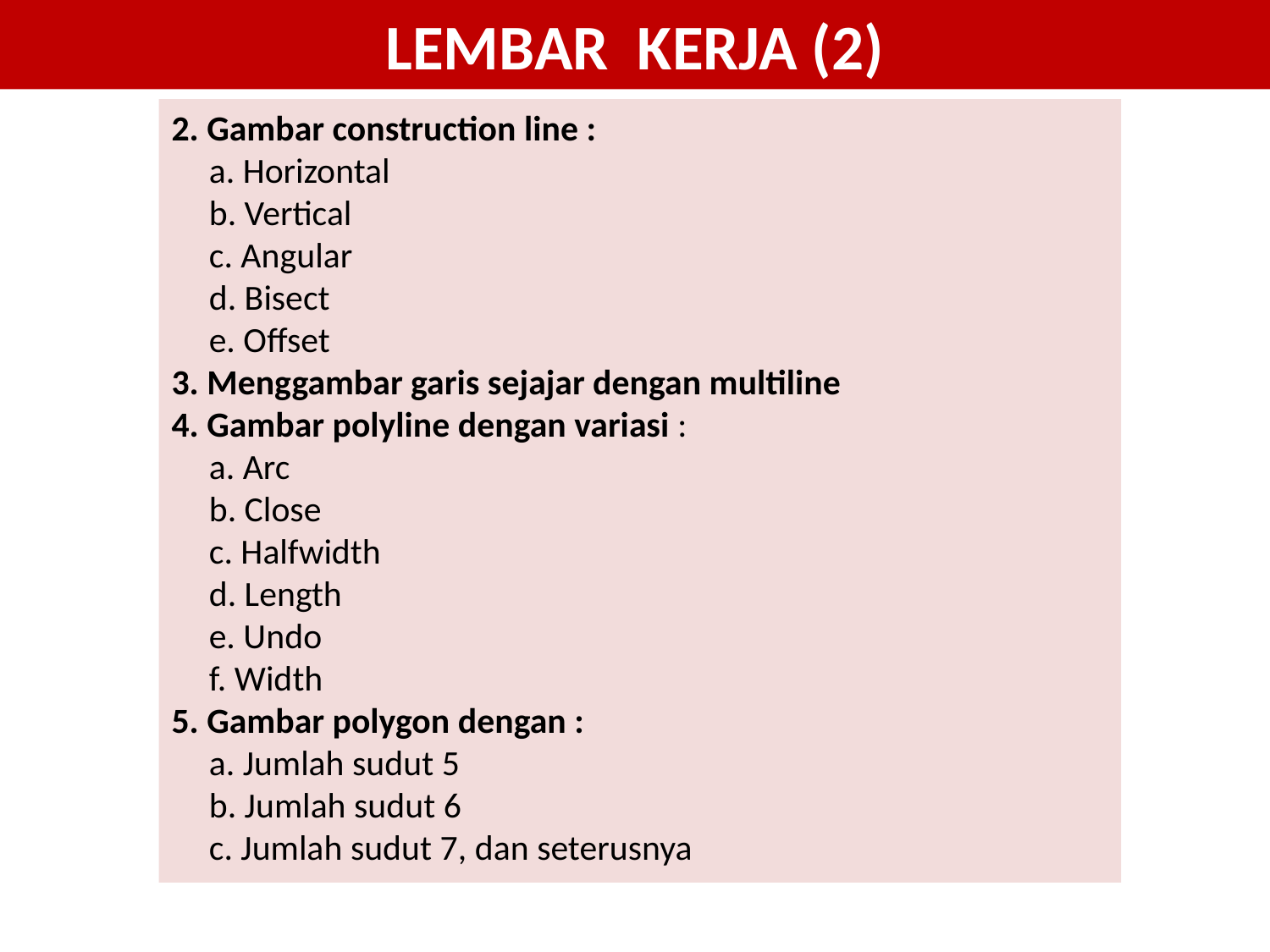

# LEMBAR  KERJA (2)
2. Gambar construction line :
a. Horizontal
b. Vertical
c. Angular
d. Bisect
e. Offset
3. Menggambar garis sejajar dengan multiline
4. Gambar polyline dengan variasi :
a. Arc
b. Close
c. Halfwidth
d. Length
e. Undo
f. Width
5. Gambar polygon dengan :
a. Jumlah sudut 5
b. Jumlah sudut 6
c. Jumlah sudut 7, dan seterusnya